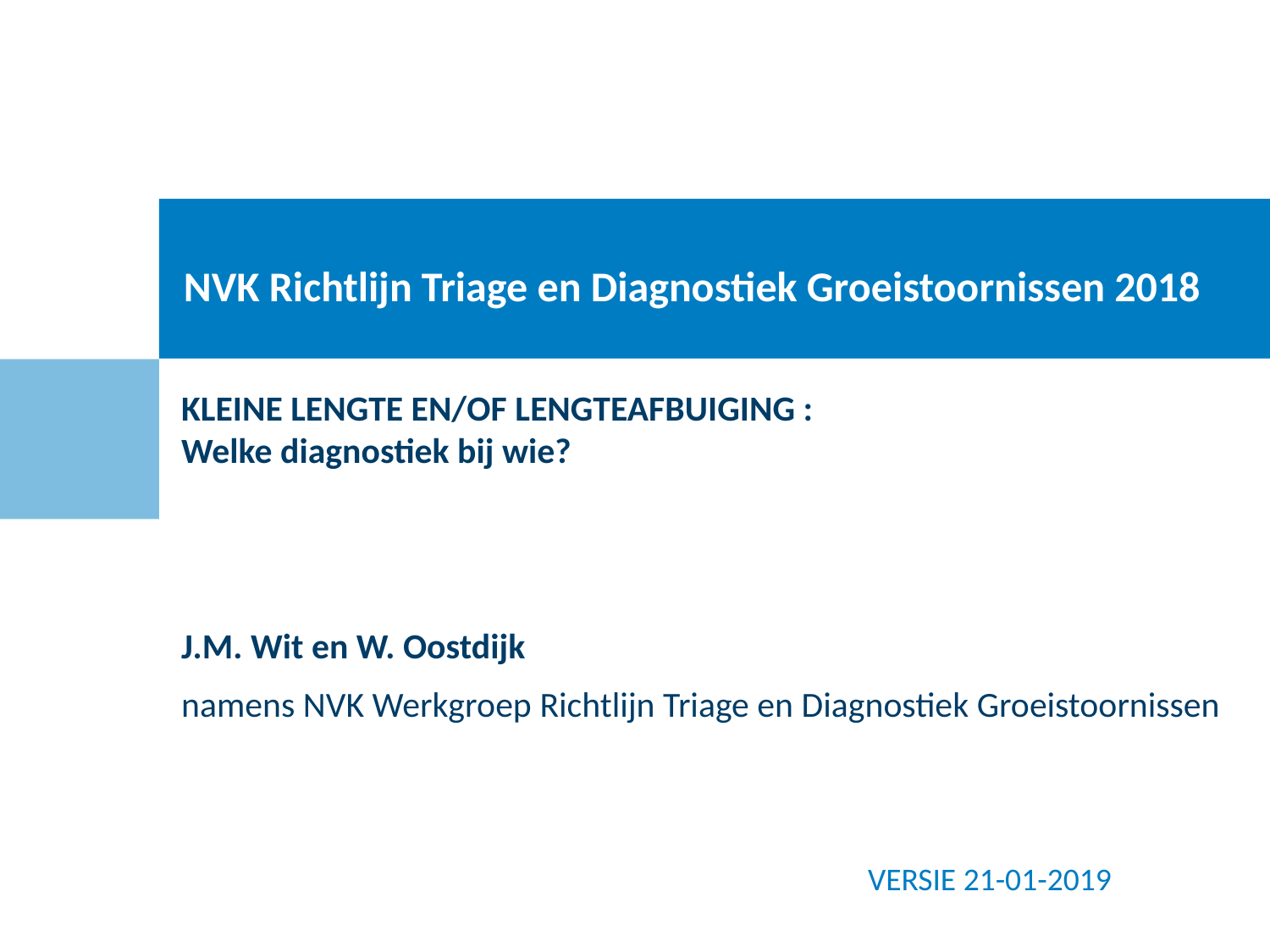

# NVK Richtlijn Triage en Diagnostiek Groeistoornissen 2018
KLEINE LENGTE EN/OF LENGTEAFBUIGING :
Welke diagnostiek bij wie?

J.M. Wit en W. Oostdijk
namens NVK Werkgroep Richtlijn Triage en Diagnostiek Groeistoornissen

Versie 21-01-2019